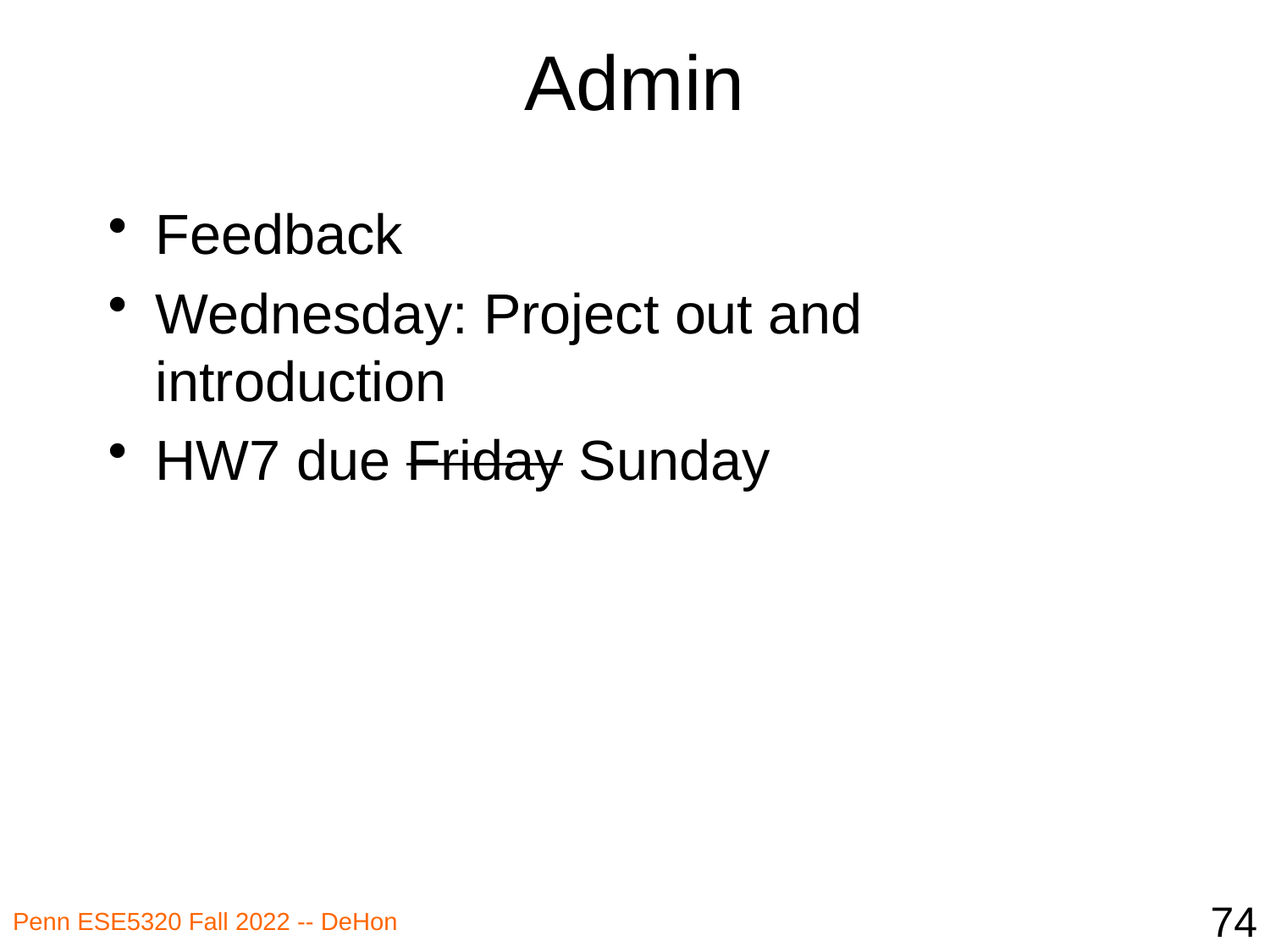

# Admin
Feedback
Wednesday: Project out and introduction
HW7 due Friday Sunday

74
Penn ESE5320 Fall 2022 -- DeHon